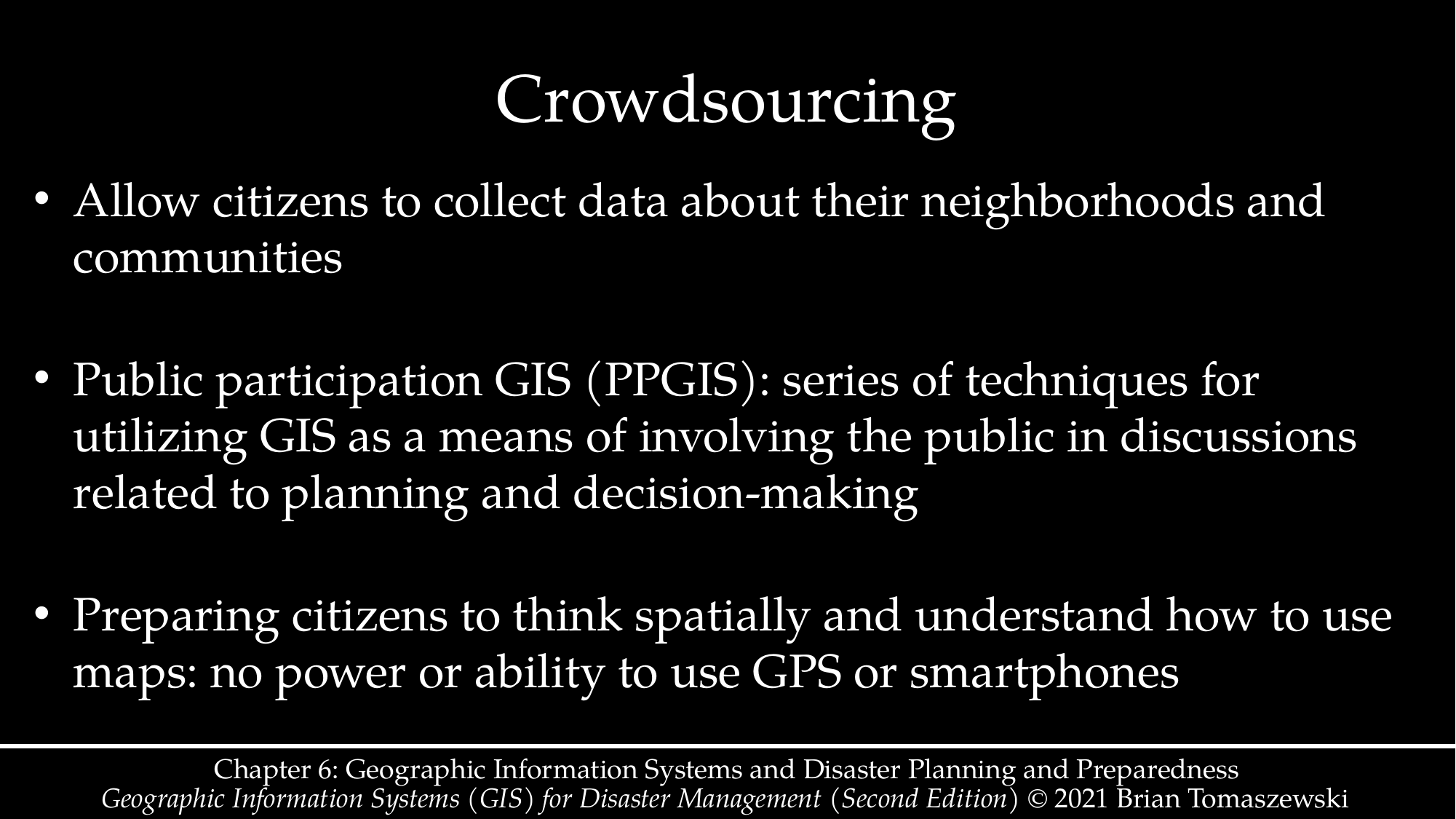

# Crowdsourcing
Allow citizens to collect data about their neighborhoods and communities
Public participation GIS (PPGIS): series of techniques for utilizing GIS as a means of involving the public in discussions related to planning and decision-making
Preparing citizens to think spatially and understand how to use maps: no power or ability to use GPS or smartphones